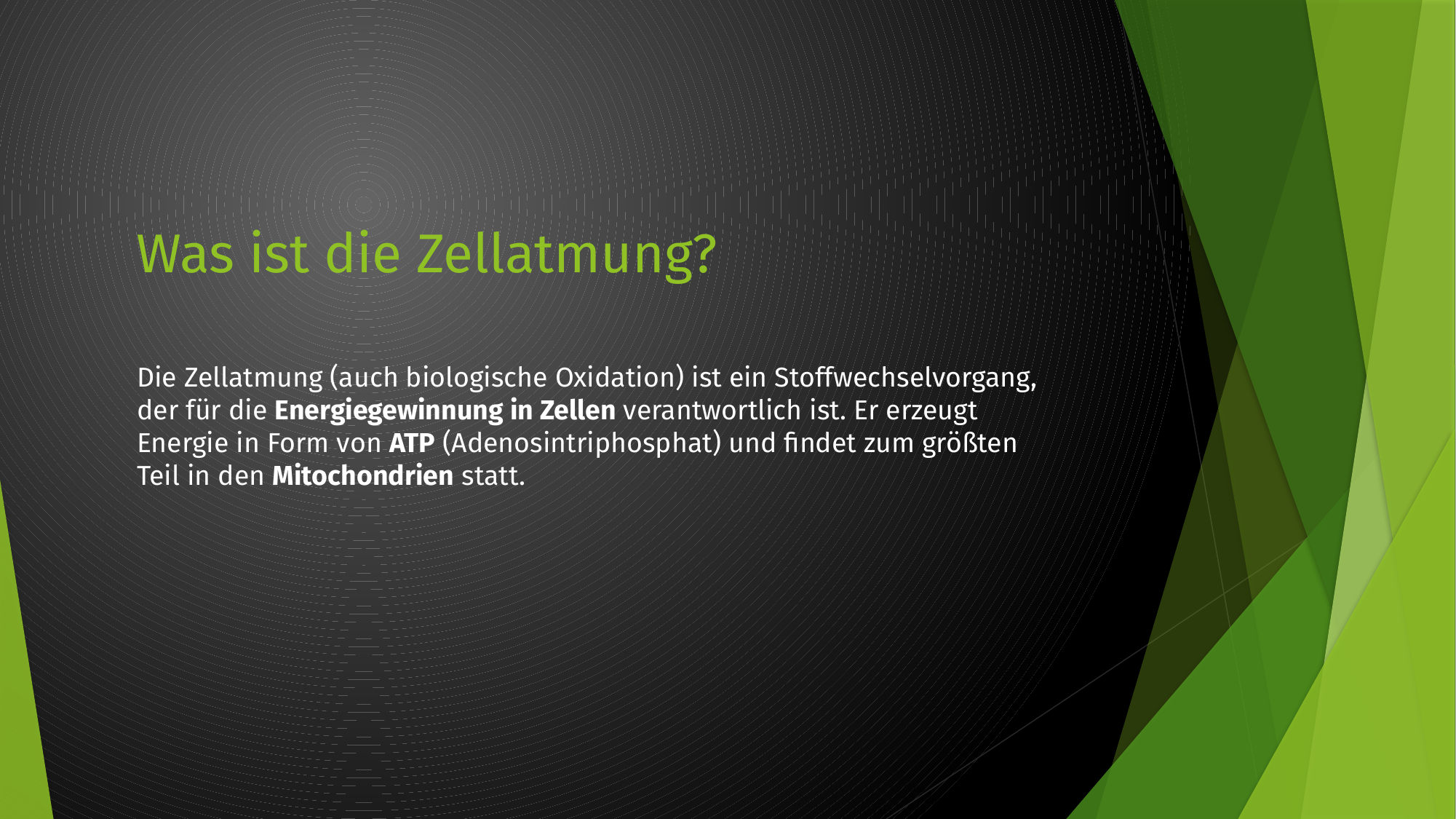

Was ist die Zellatmung?
Die Zellatmung (auch biologische Oxidation) ist ein Stoffwechselvorgang,
der für die Energiegewinnung in Zellen verantwortlich ist. Er erzeugt Energie in Form von ATP (Adenosintriphosphat) und findet zum größten Teil in den Mitochondrien statt.